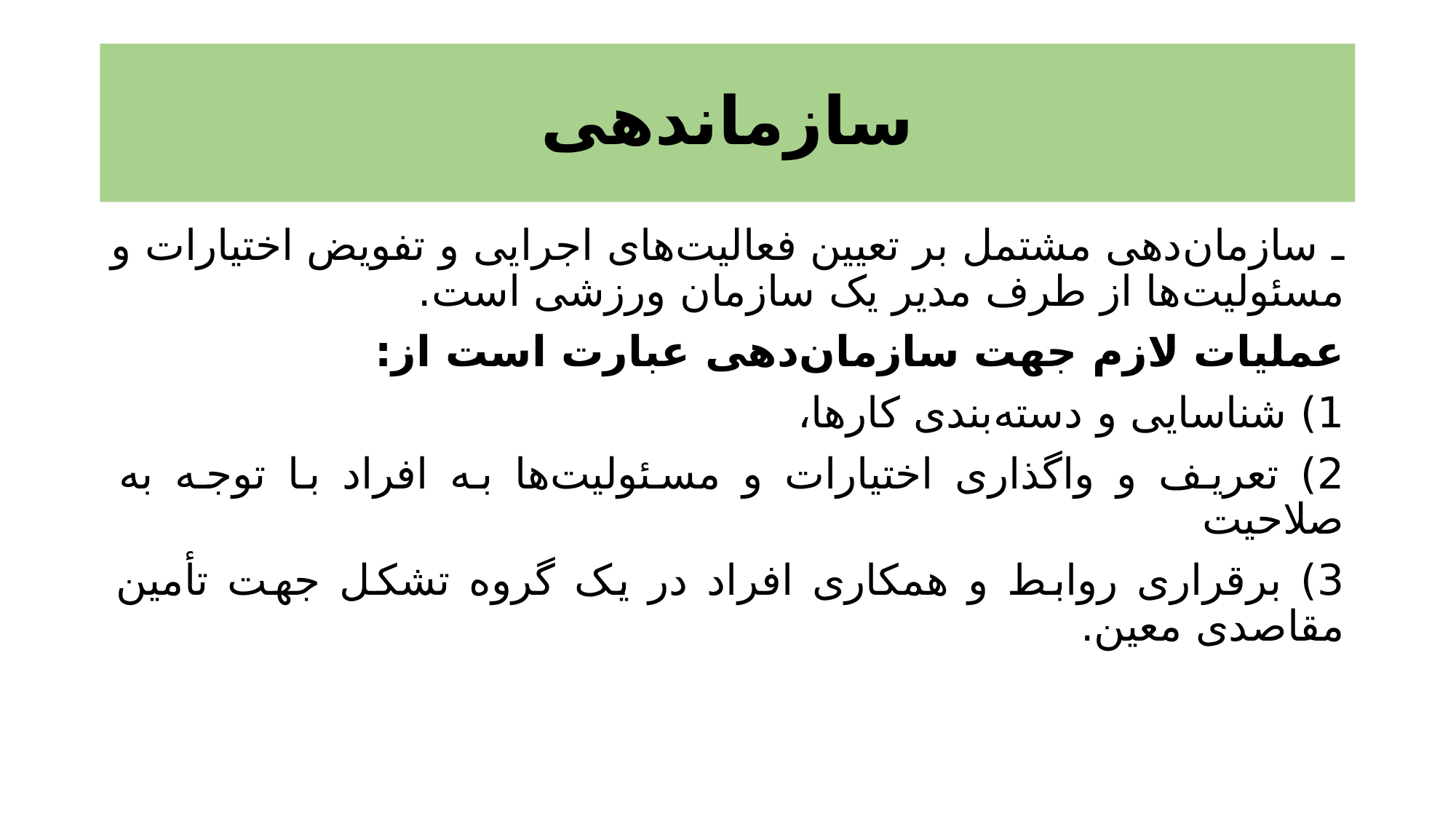

# سازماندهی
ـ سازمان‌دهی مشتمل بر تعیین فعالیت‌های اجرایی و تفویض اختیارات و مسئولیت‌ها از طرف مدیر یک سازمان ورزشی است.
عملیات لازم جهت سازمان‌دهی عبارت است از:
1) شناسایی و دسته‌بندی کارها،
2) تعریف و واگذاری اختیارات و مسئولیت‌ها به افراد با توجه به صلاحیت
3) برقراری روابط و همکاری افراد در یک گروه تشکل جهت تأمین مقاصدی معین.